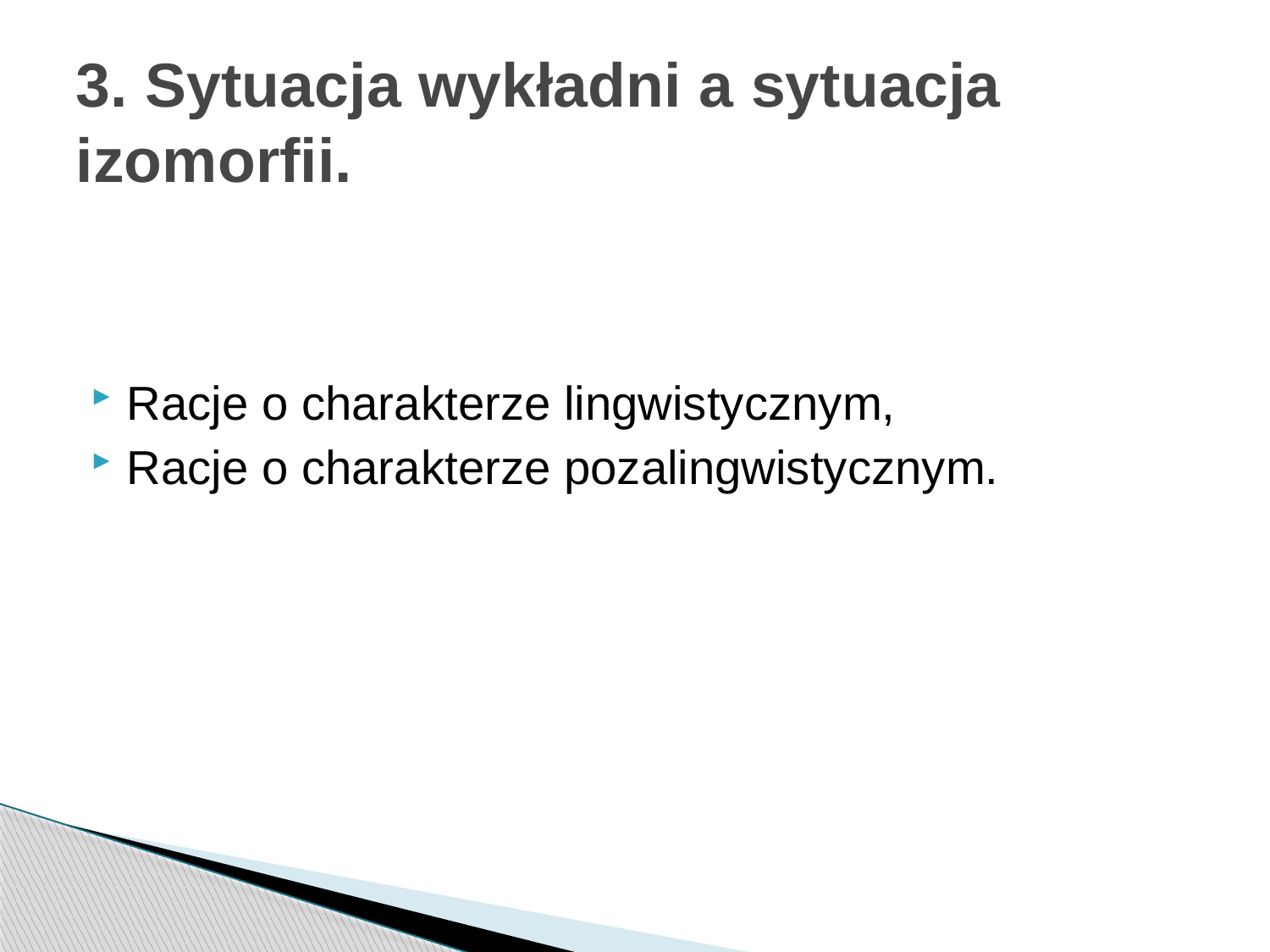

# 3. Sytuacja wykładni a sytuacja izomorfii.
Racje o charakterze lingwistycznym,
Racje o charakterze pozalingwistycznym.